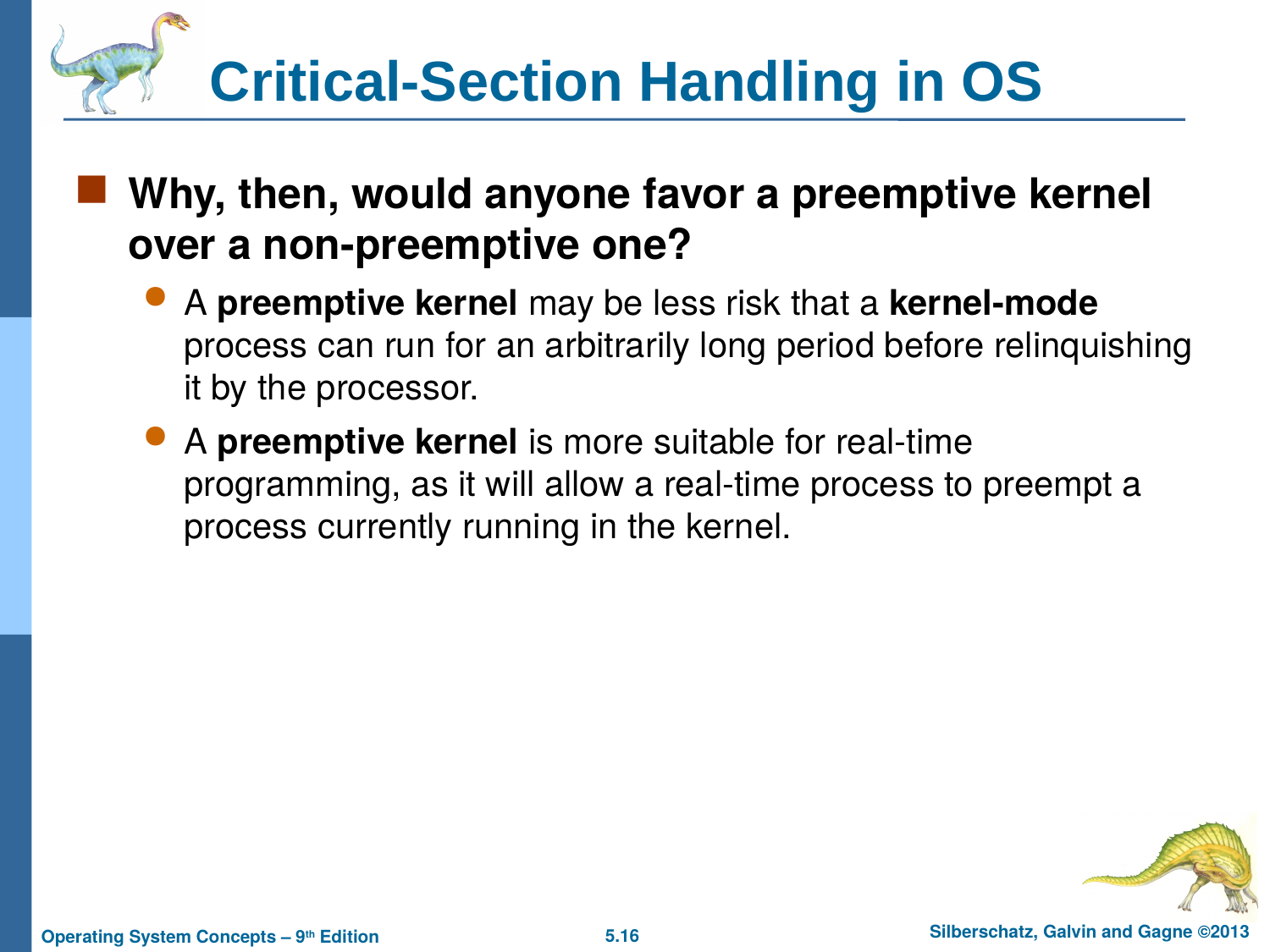

# Critical-Section Handling in OS
Why, then, would anyone favor a preemptive kernel over a non-preemptive one?
A preemptive kernel may be less risk that a kernel-mode process can run for an arbitrarily long period before relinquishing it by the processor.
A preemptive kernel is more suitable for real-time programming, as it will allow a real-time process to preempt a process currently running in the kernel.